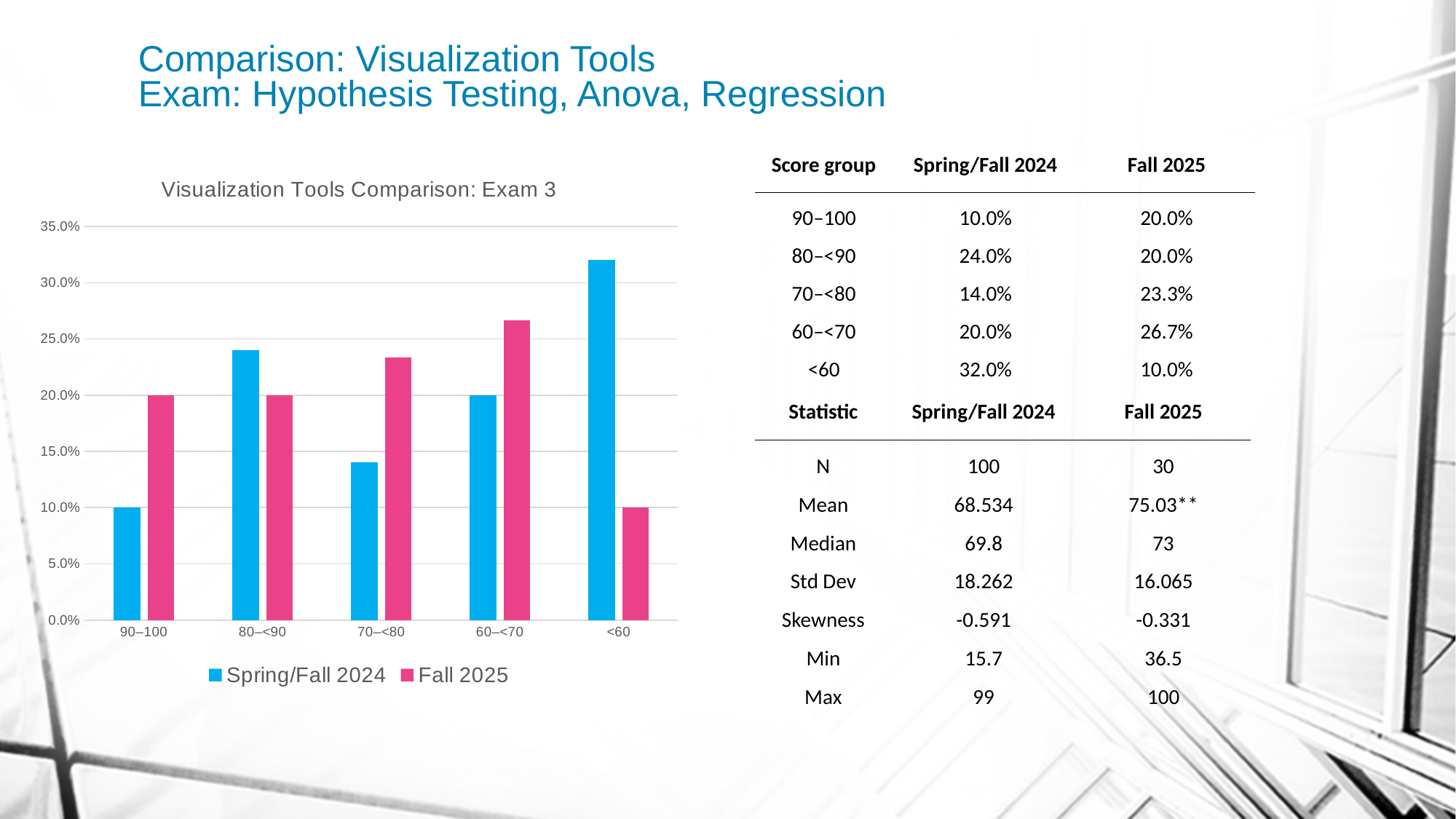

# Comparison: Visualization Tools Exam: Hypothesis Testing, Anova, Regression

### Chart: Visualization Tools Comparison: Exam 3

| Category | Spring/Fall 2024 | Fall 2025 |
|---|---|---|
| 90–100 | 0.1 | 0.2 |
| 80–<90 | 0.24 | 0.2 |
| 70–<80 | 0.14 | 0.2333333333333333 |
| 60–<70 | 0.2 | 0.2666666666666667 |
| <60 | 0.32 | 0.1 |
| Score group | Spring/Fall 2024 | Fall 2025 |
| --- | --- | --- |
| 90–100 | 10.0% | 20.0% |
| 80–<90 | 24.0% | 20.0% |
| 70–<80 | 14.0% | 23.3% |
| 60–<70 | 20.0% | 26.7% |
| <60 | 32.0% | 10.0% |
| Statistic | Spring/Fall 2024 | Fall 2025 |
| --- | --- | --- |
| N | 100 | 30 |
| Mean | 68.534 | 75.03\*\* |
| Median | 69.8 | 73 |
| Std Dev | 18.262 | 16.065 |
| Skewness | -0.591 | -0.331 |
| Min | 15.7 | 36.5 |
| Max | 99 | 100 |